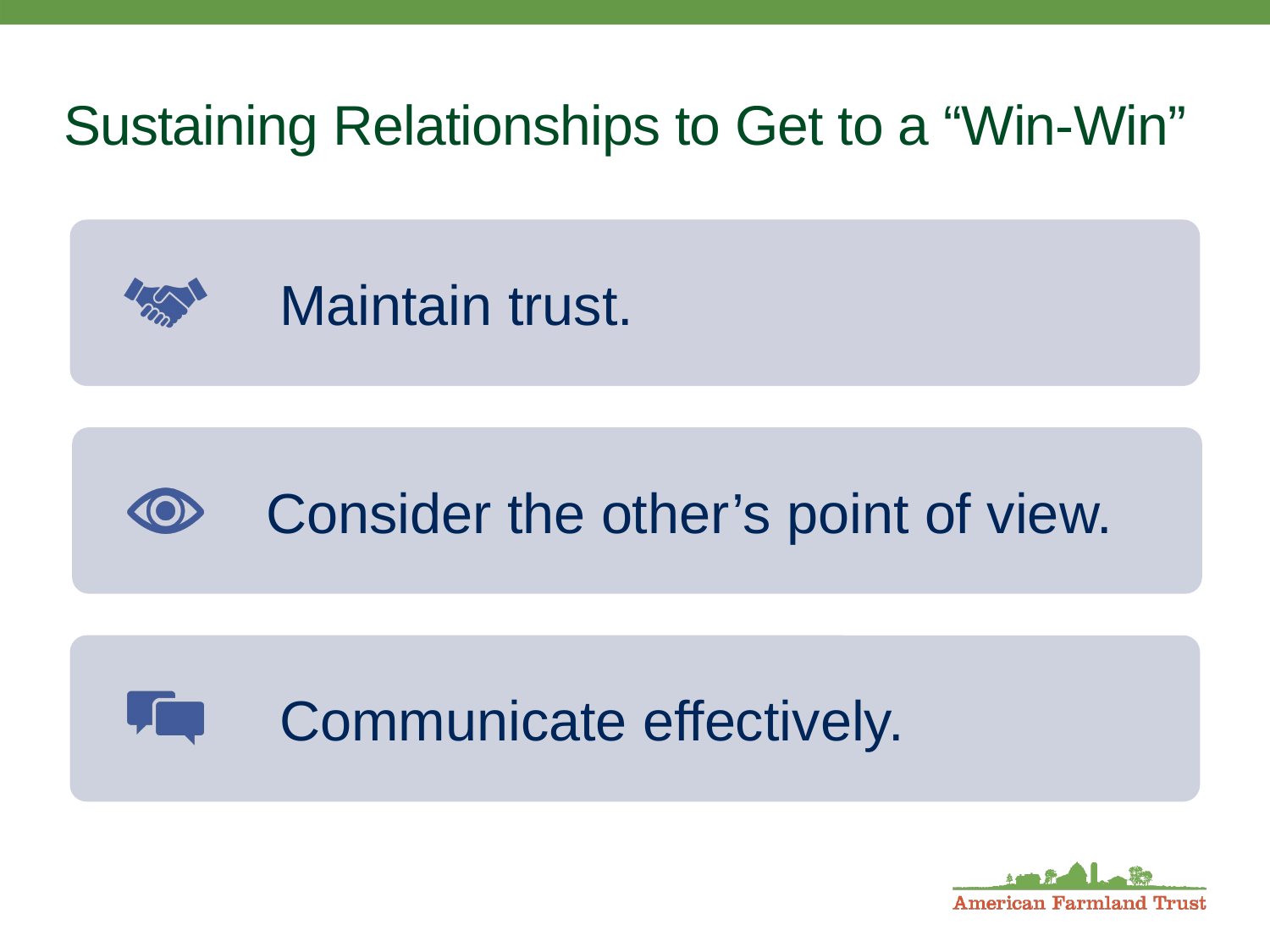

# Sustaining Relationships to Get to a “Win-Win”
Maintain trust.
Consider the other’s point of view.
Communicate effectively.